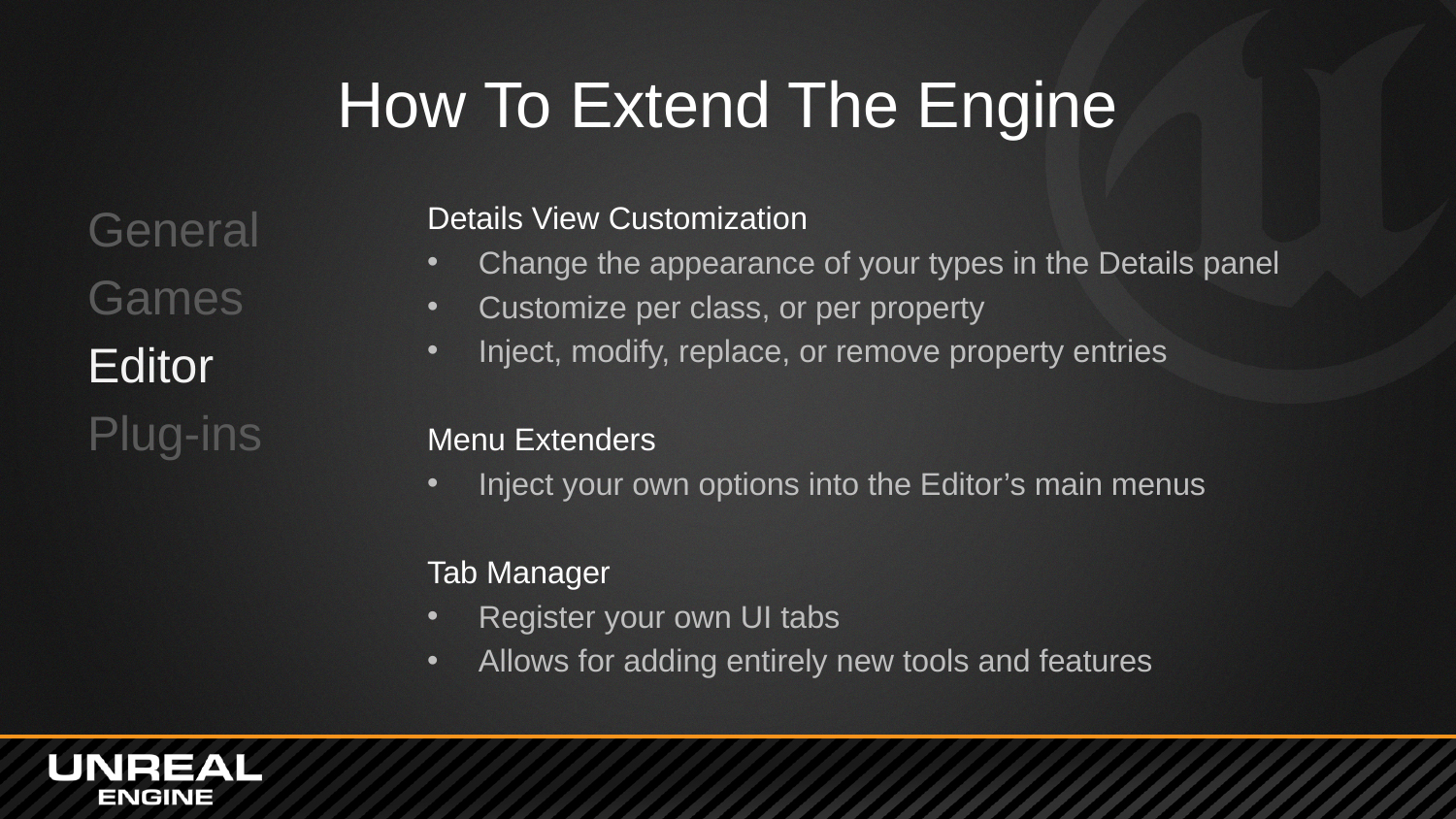

# How To Extend The Engine
General
Games
Editor
Plug-ins
Details View Customization
Change the appearance of your types in the Details panel
Customize per class, or per property
Inject, modify, replace, or remove property entries

Menu Extenders
Inject your own options into the Editor’s main menus

Tab Manager
Register your own UI tabs
Allows for adding entirely new tools and features